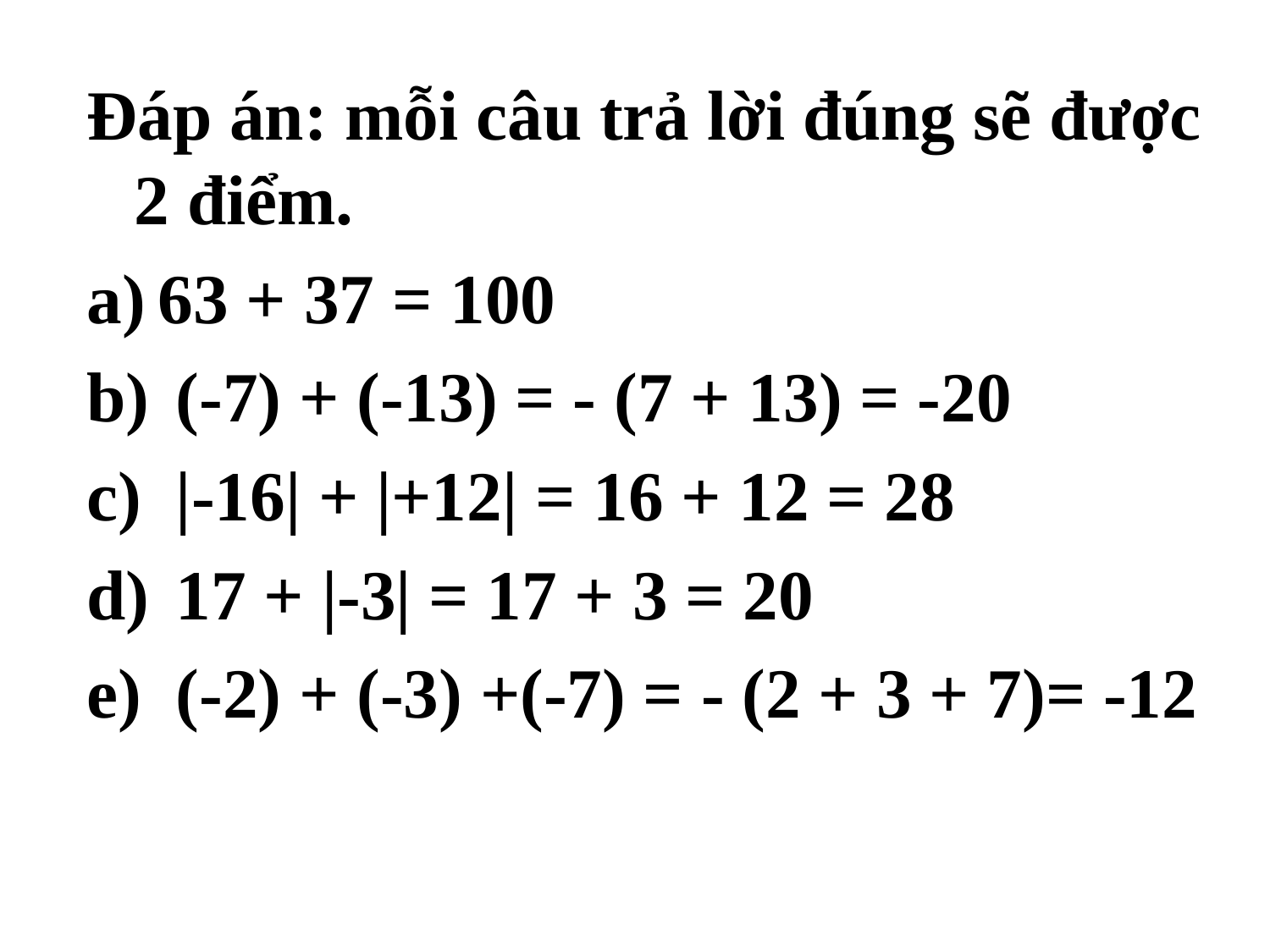

Đáp án: mỗi câu trả lời đúng sẽ được 2 điểm.
63 + 37 = 100
 (-7) + (-13) = - (7 + 13) = -20
 |-16| + |+12| = 16 + 12 = 28
 17 + |-3| = 17 + 3 = 20
 (-2) + (-3) +(-7) = - (2 + 3 + 7)= -12